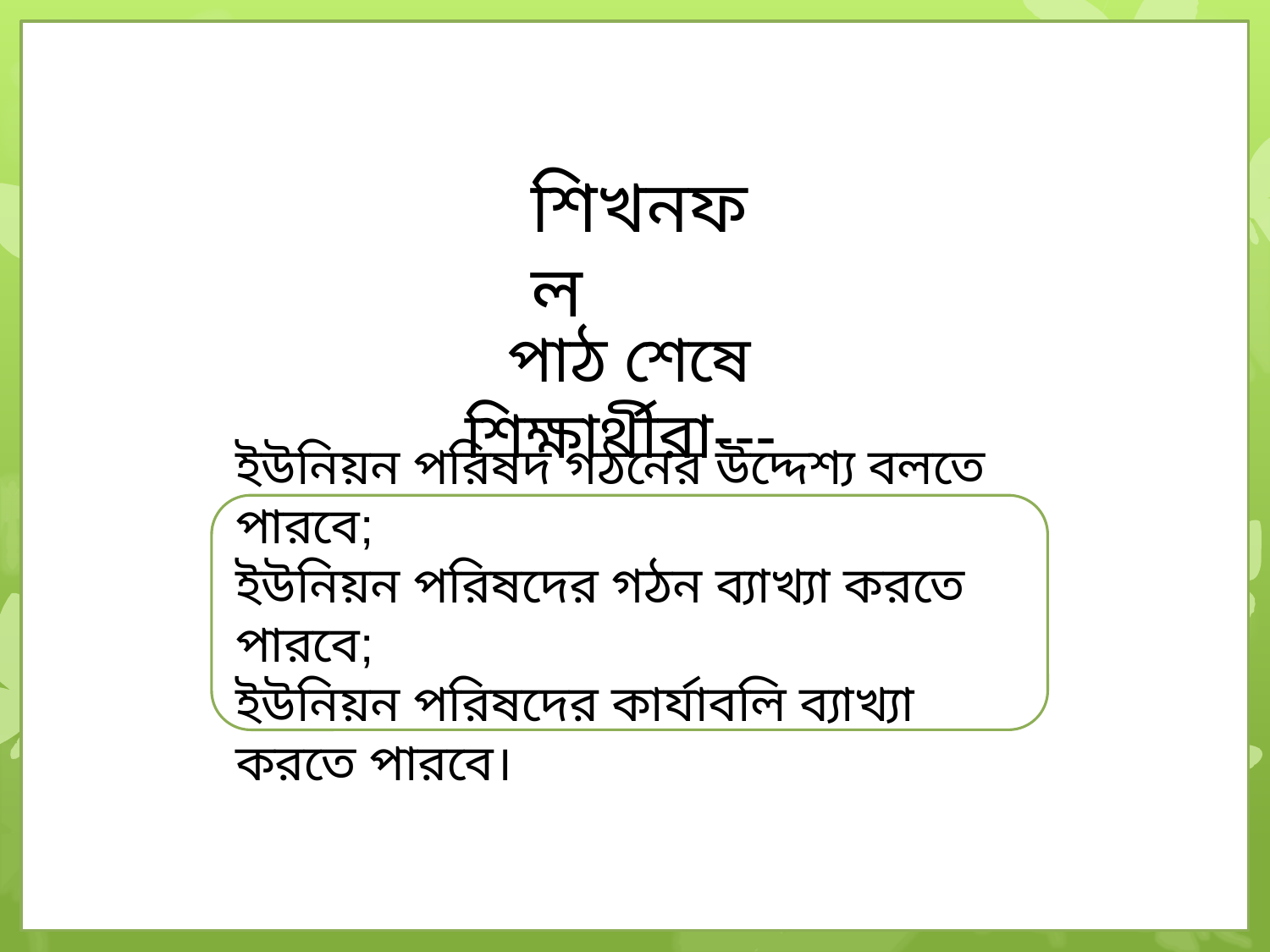

শিখনফল
শিখনফল
পাঠ শেষে শিক্ষার্থীরা---
পাঠ শেষে শিক্ষার্থীরা---
ইউনিয়ন পরিষদের গঠন বলতে পারবে;
ইউনিয়ন পরিষদের উদ্দেশ্য ব্যাখ্যা করতে পারবে;
ইউনিয়ন পরিষদের কার্যাবলি বর্ণনা করতে পারবে।
ইউনিয়ন পরিষদ গঠনের উদ্দেশ্য বলতে পারবে;
ইউনিয়ন পরিষদের গঠন ব্যাখ্যা করতে পারবে;
ইউনিয়ন পরিষদের কার্যাবলি ব্যাখ্যা করতে পারবে।